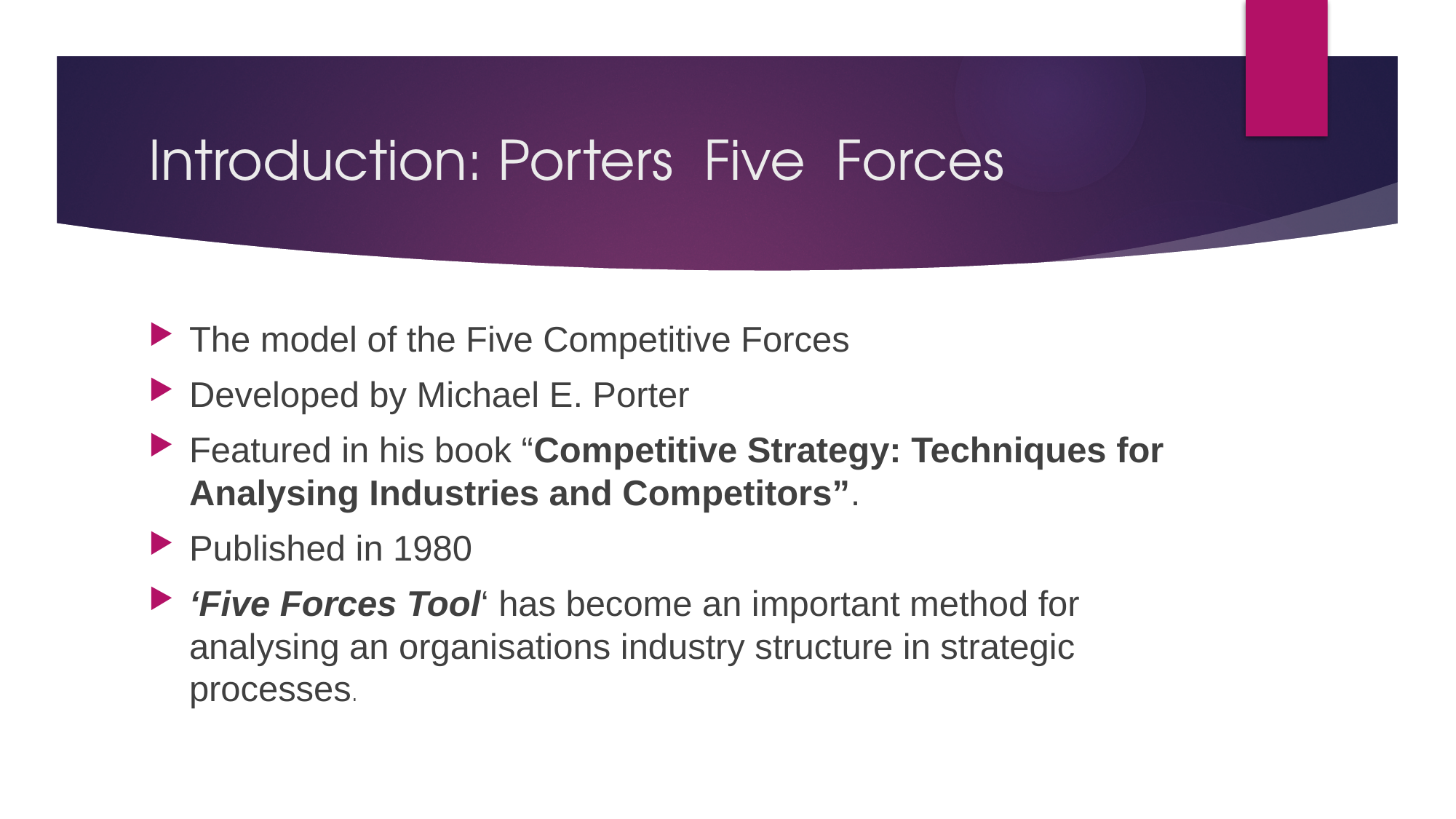

# Introduction: Porters  Five  Forces
The model of the Five Competitive Forces
Developed by Michael E. Porter
Featured in his book “Competitive Strategy: Techniques for Analysing Industries and Competitors”.
Published in 1980
‘Five Forces Tool‘ has become an important method for analysing an organisations industry structure in strategic processes.